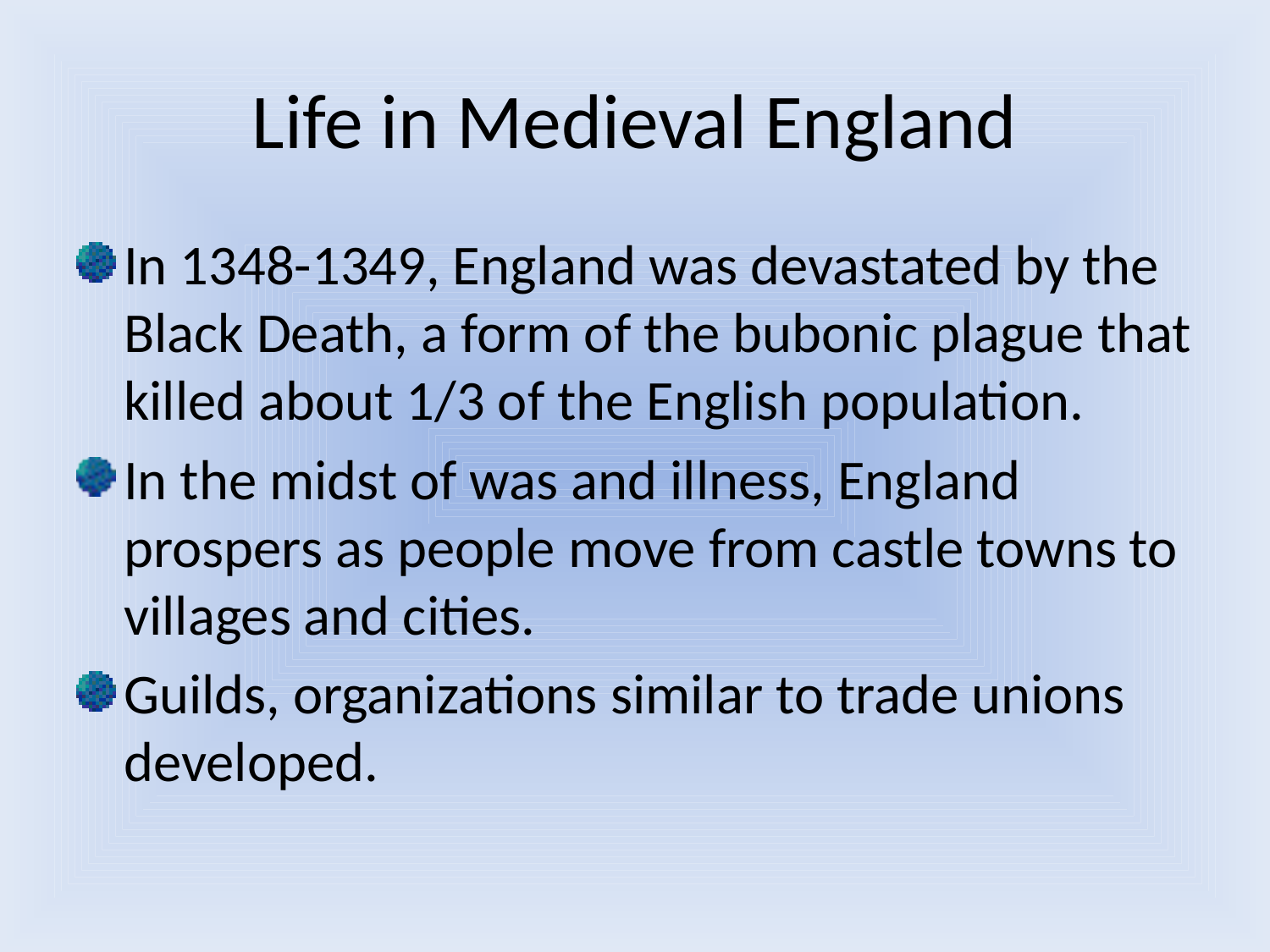

# Life in Medieval England
In 1348-1349, England was devastated by the Black Death, a form of the bubonic plague that killed about 1/3 of the English population.
In the midst of was and illness, England prospers as people move from castle towns to villages and cities.
Guilds, organizations similar to trade unions developed.